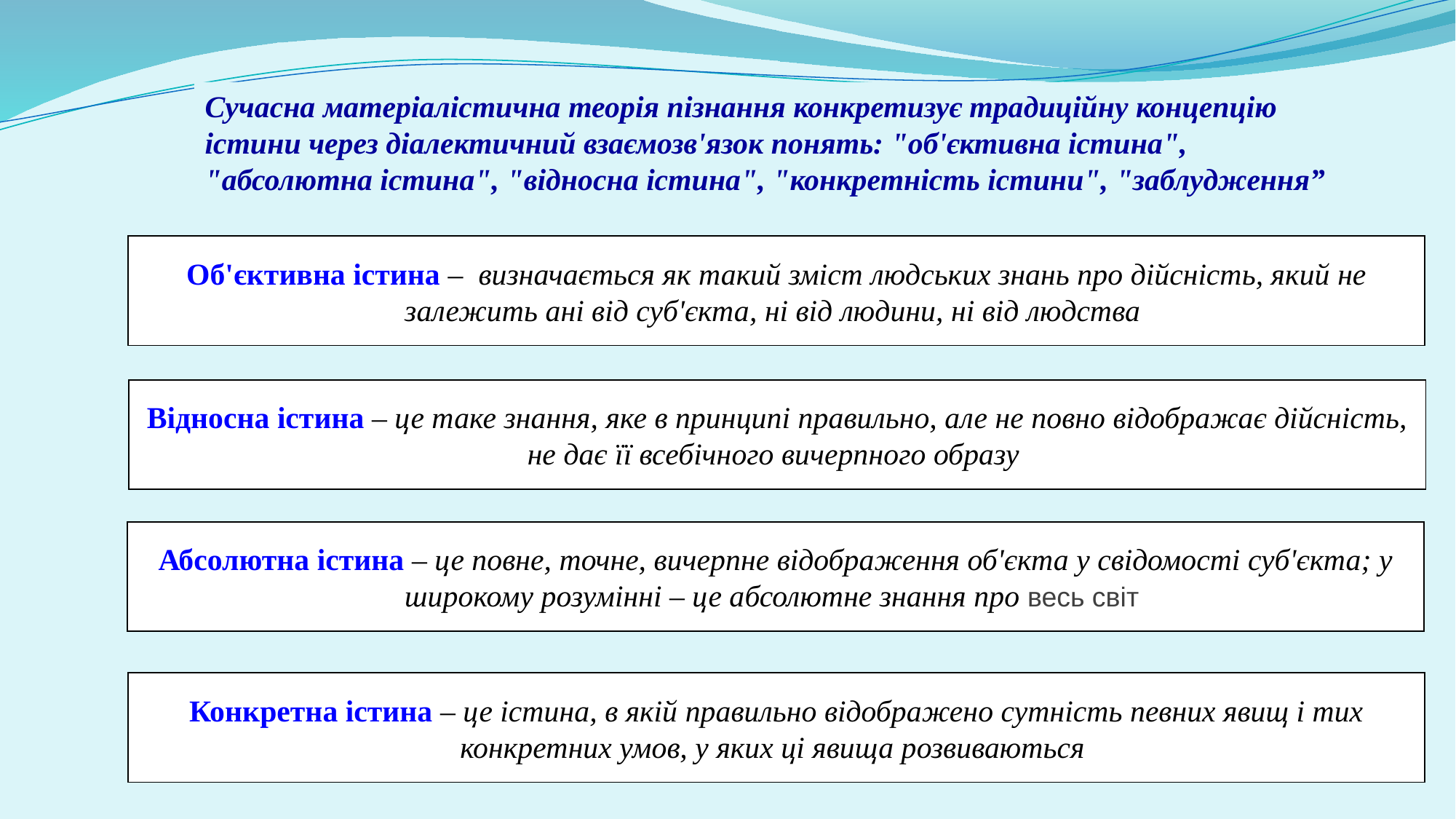

Сучасна матеріалістична теорія пізнання конкретизує традиційну концепцію істини через діалектичний взаємозв'язок понять: "об'єктивна істина", "абсолютна істина", "відносна істина", "конкретність істини", "заблудження”
Об'єктивна істина –  визначається як такий зміст людських знань про дійсність, який не залежить ані від суб'єкта, ні від людини, ні від людства
Відносна істина – це таке знання, яке в принципі правильно, але не повно відображає дійсність, не дає її всебічного вичерпного образу
Абсолютна істина – це повне, точне, вичерпне відображення об'єкта у свідомості суб'єкта; у широкому розумінні – це абсолютне знання про весь світ
Конкретна істина – це істина, в якій правильно відображено сутність певних явищ і тих конкретних умов, у яких ці явища розвиваються